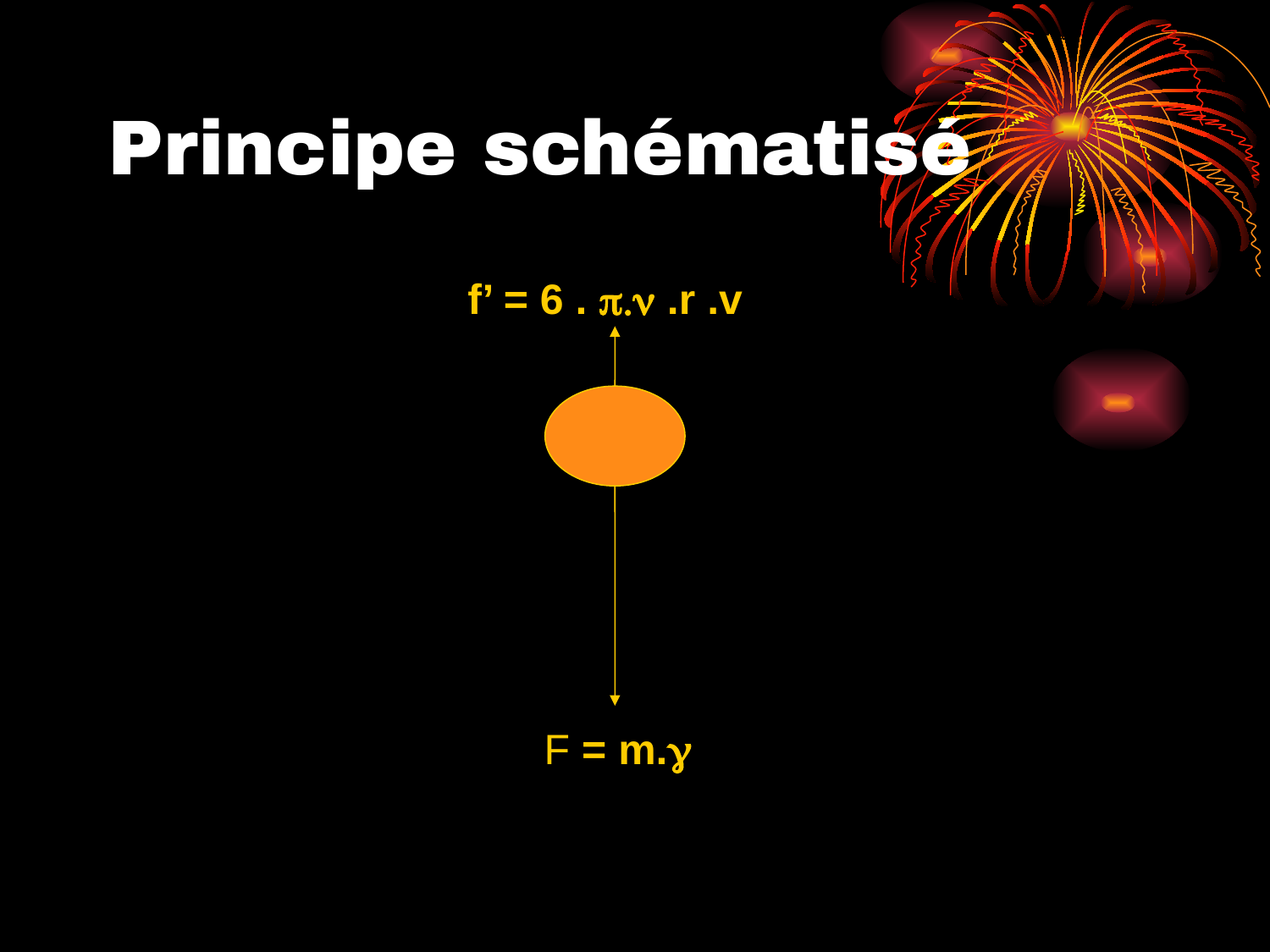

# Principe schématisé
f’ = 6 . π.ν .r .v

F = m.γ